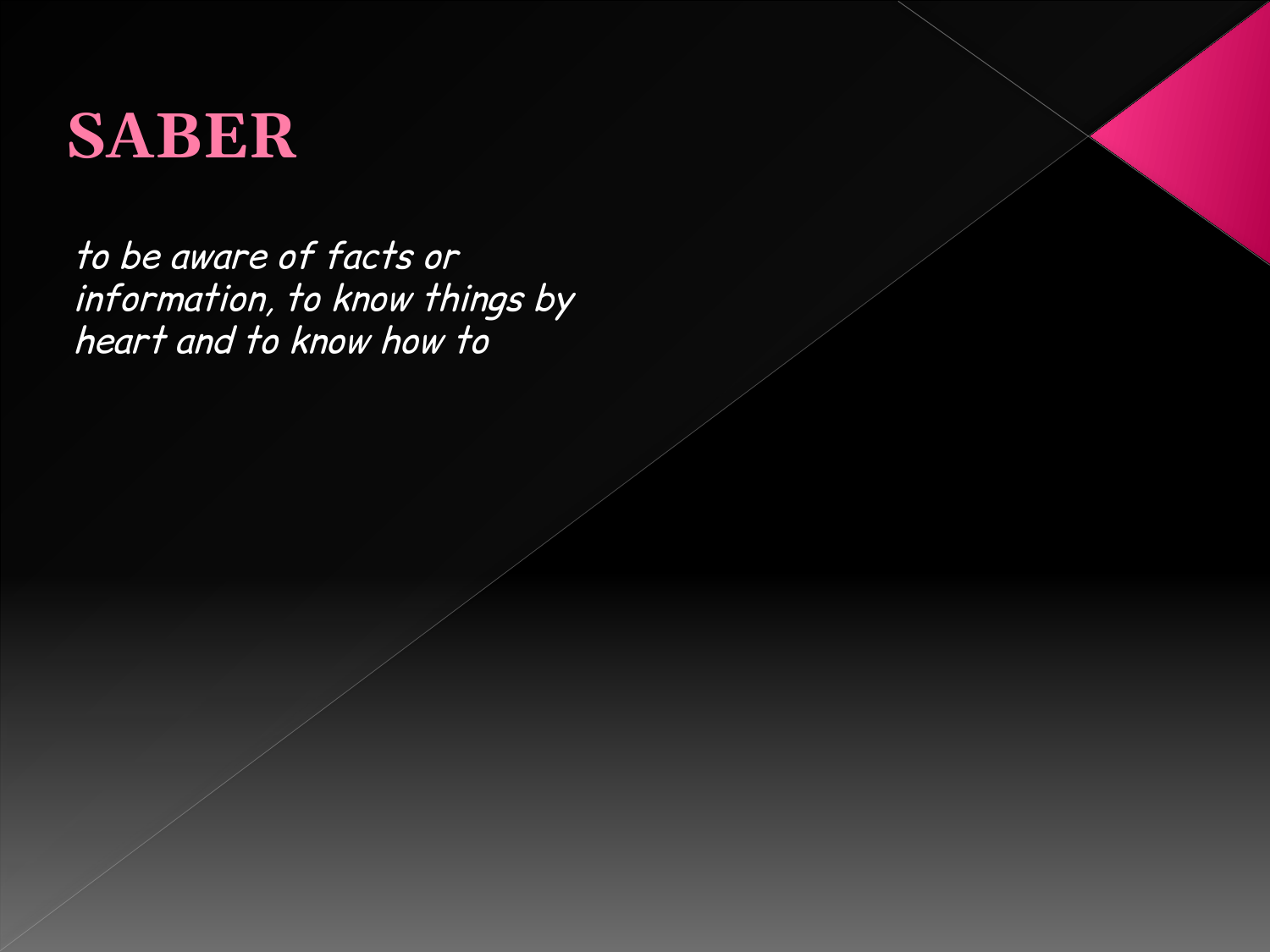

# SABER
to be aware of facts or information, to know things by heart and to know how to